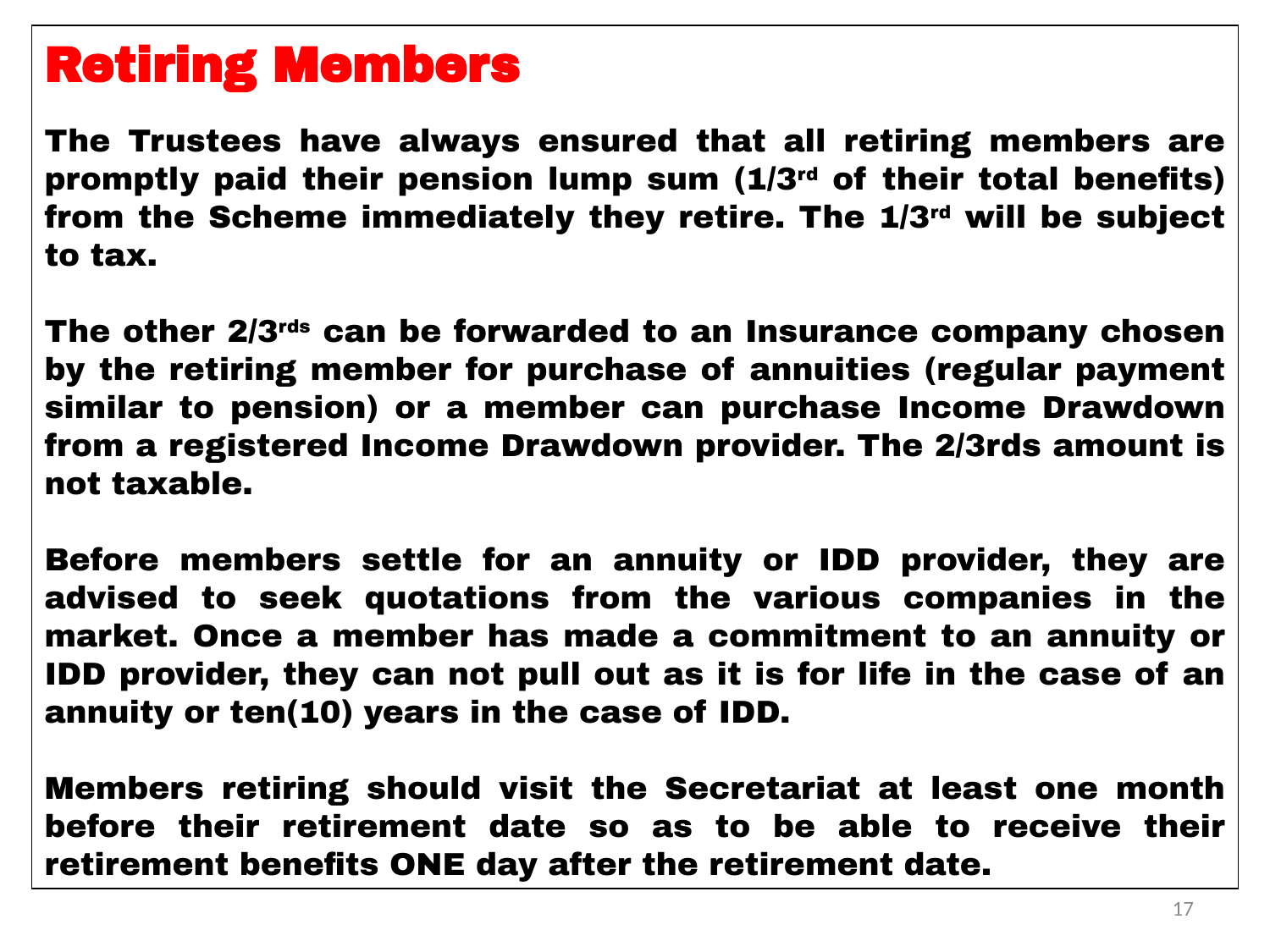

Retiring Members

The Trustees have always ensured that all retiring members are promptly paid their pension lump sum (1/3rd of their total benefits) from the Scheme immediately they retire. The 1/3rd will be subject to tax.

The other 2/3rds can be forwarded to an Insurance company chosen by the retiring member for purchase of annuities (regular payment similar to pension) or a member can purchase Income Drawdown from a registered Income Drawdown provider. The 2/3rds amount is not taxable.

Before members settle for an annuity or IDD provider, they are advised to seek quotations from the various companies in the market. Once a member has made a commitment to an annuity or IDD provider, they can not pull out as it is for life in the case of an annuity or ten(10) years in the case of IDD.

Members retiring should visit the Secretariat at least one month before their retirement date so as to be able to receive their retirement benefits ONE day after the retirement date.
17